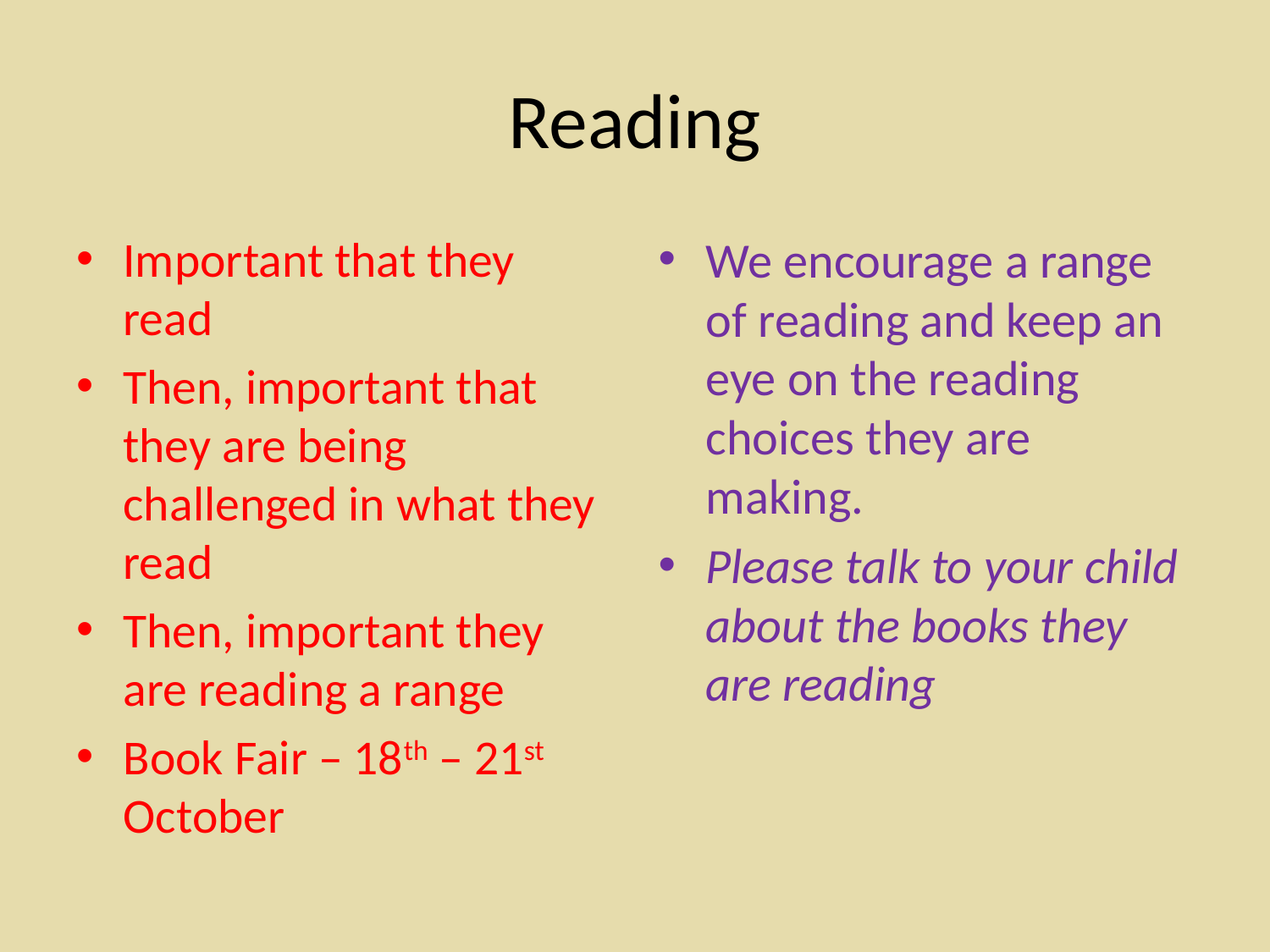

# Reading
Important that they read
Then, important that they are being challenged in what they read
Then, important they are reading a range
Book Fair – 18th – 21st October
We encourage a range of reading and keep an eye on the reading choices they are making.
Please talk to your child about the books they are reading